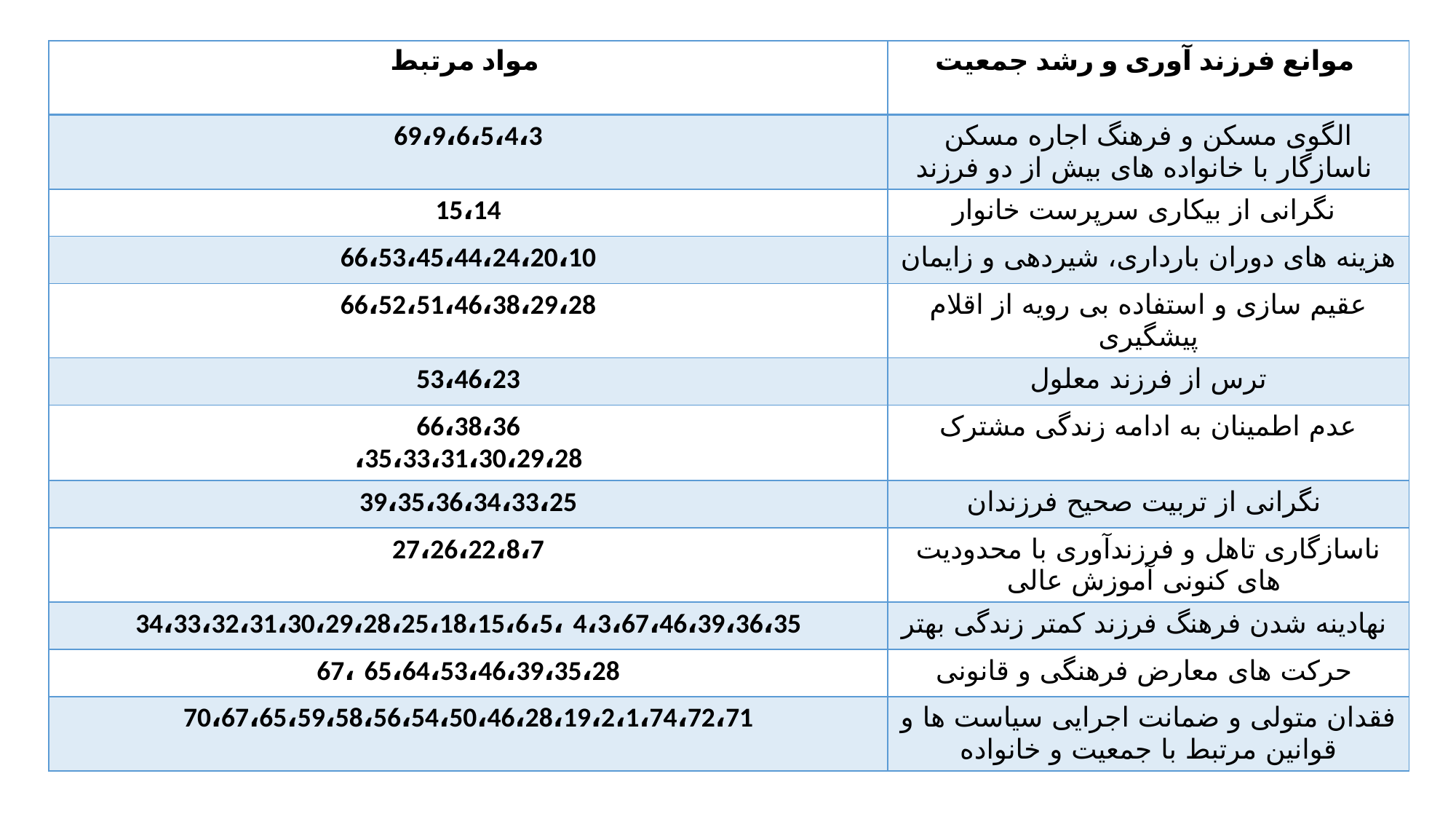

| مواد مرتبط | موانع فرزند آوری و رشد جمعیت |
| --- | --- |
| 69،9،6،5،4،3 | الگوی مسکن و فرهنگ اجاره مسکن ناسازگار با خانواده های بیش از دو فرزند |
| 15،14 | نگرانی از بیکاری سرپرست خانوار |
| 66،53،45،44،24،20،10 | هزینه های دوران بارداری، شیردهی و زایمان |
| 66،52،51،46،38،29،28 | عقیم سازی و استفاده بی رویه از اقلام پیشگیری |
| 53،46،23 | ترس از فرزند معلول |
| 66،38،36 ،35،33،31،30،29،28 | عدم اطمینان به ادامه زندگی مشترک |
| 39،35،36،34،33،25 | نگرانی از تربیت صحیح فرزندان |
| 27،26،22،8،7 | ناسازگاری تاهل و فرزندآوری با محدودیت های کنونی آموزش عالی |
| 34،33،32،31،30،29،28،25،18،15،6،5، 4،3،67،46،39،36،35 | نهادینه شدن فرهنگ فرزند کمتر زندگی بهتر |
| 67، 65،64،53،46،39،35،28 | حرکت های معارض فرهنگی و قانونی |
| 70،67،65،59،58،56،54،50،46،28،19،2،1،74،72،71 | فقدان متولی و ضمانت اجرایی سیاست ها و قوانین مرتبط با جمعیت و خانواده |